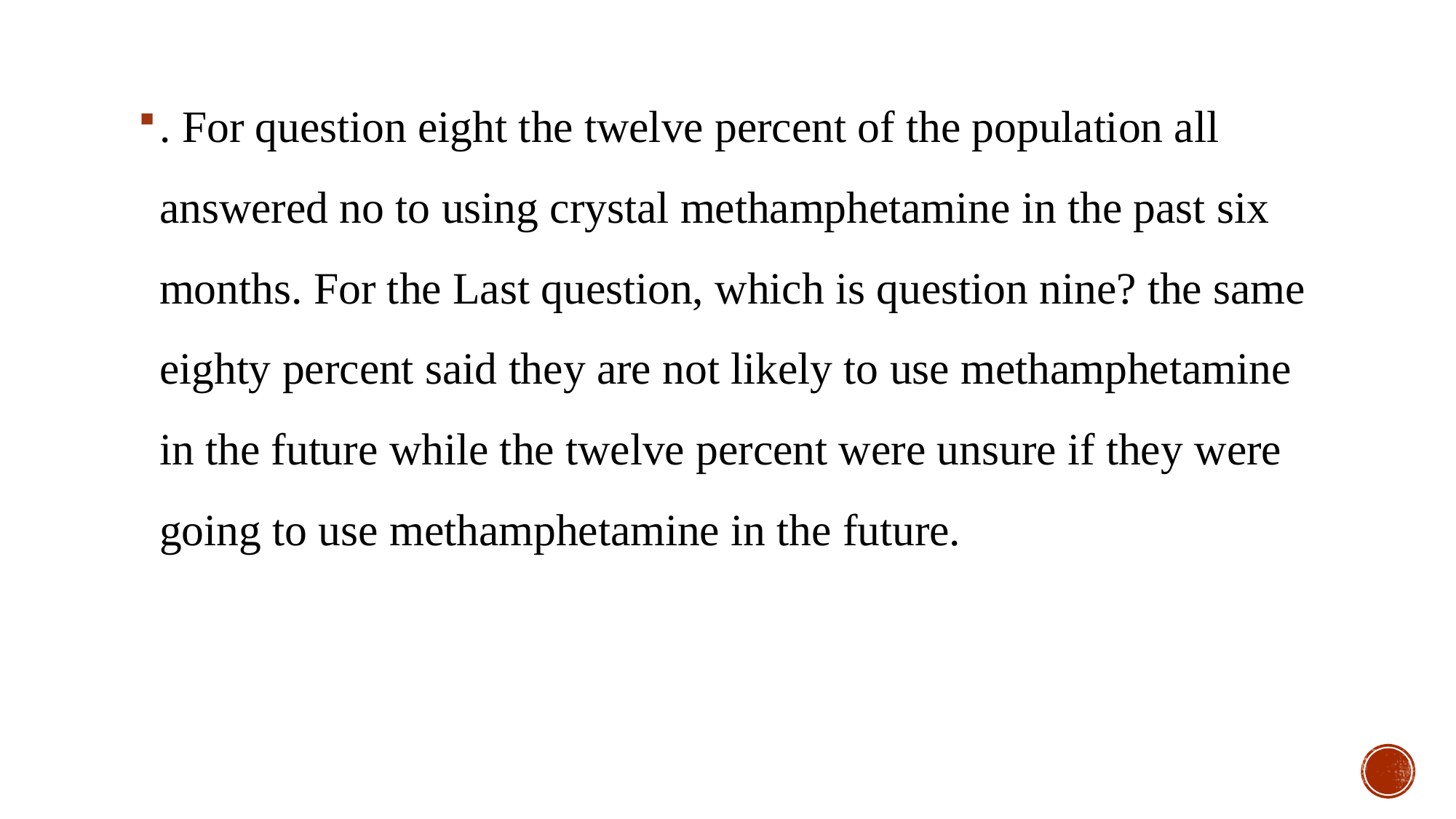

. For question eight the twelve percent of the population all answered no to using crystal methamphetamine in the past six months. For the Last question, which is question nine? the same eighty percent said they are not likely to use methamphetamine in the future while the twelve percent were unsure if they were going to use methamphetamine in the future.